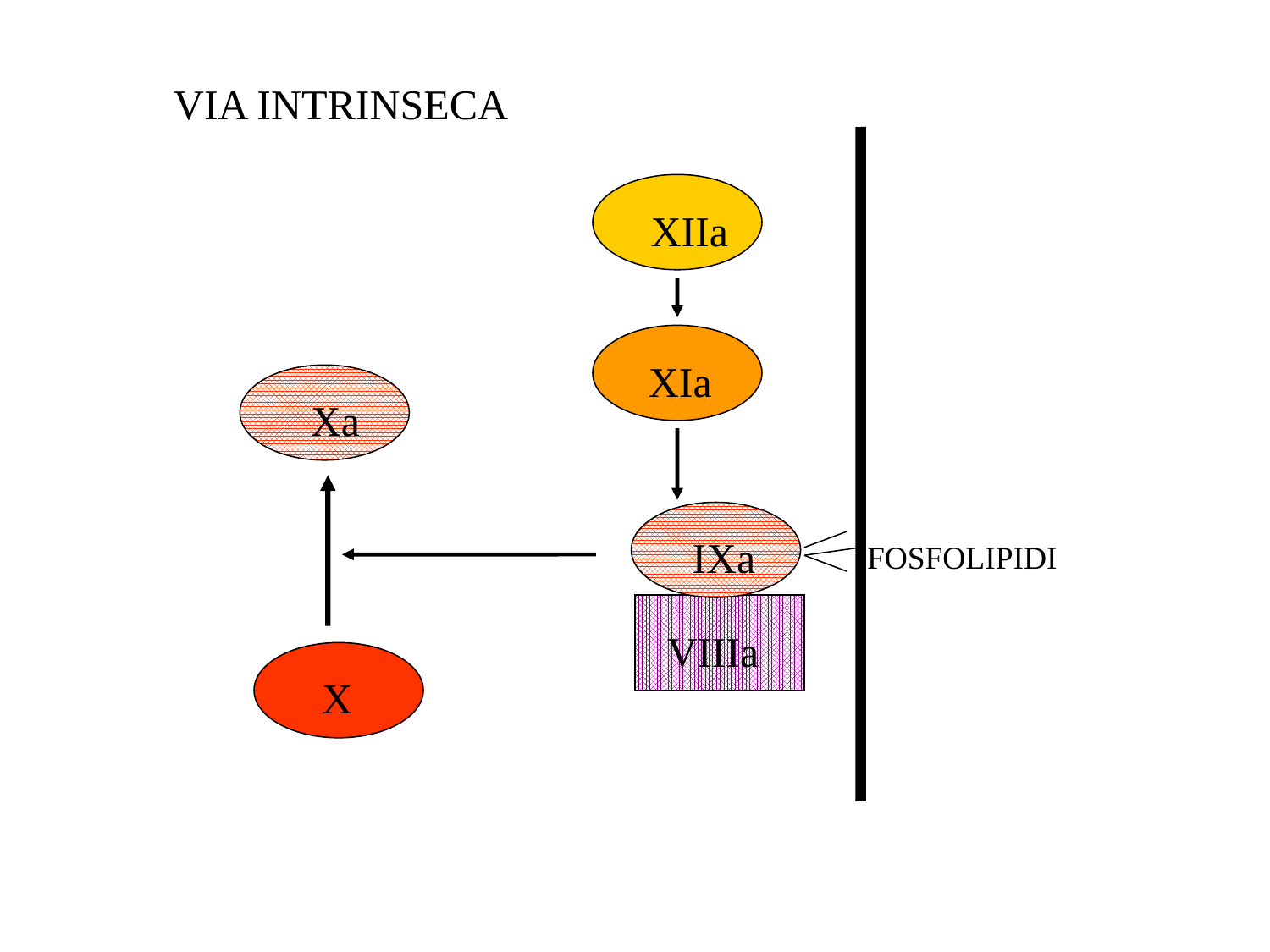

VIA INTRINSECA

XIIa

XIa

Xa

IXa

FOSFOLIPIDI

VIIIa

X